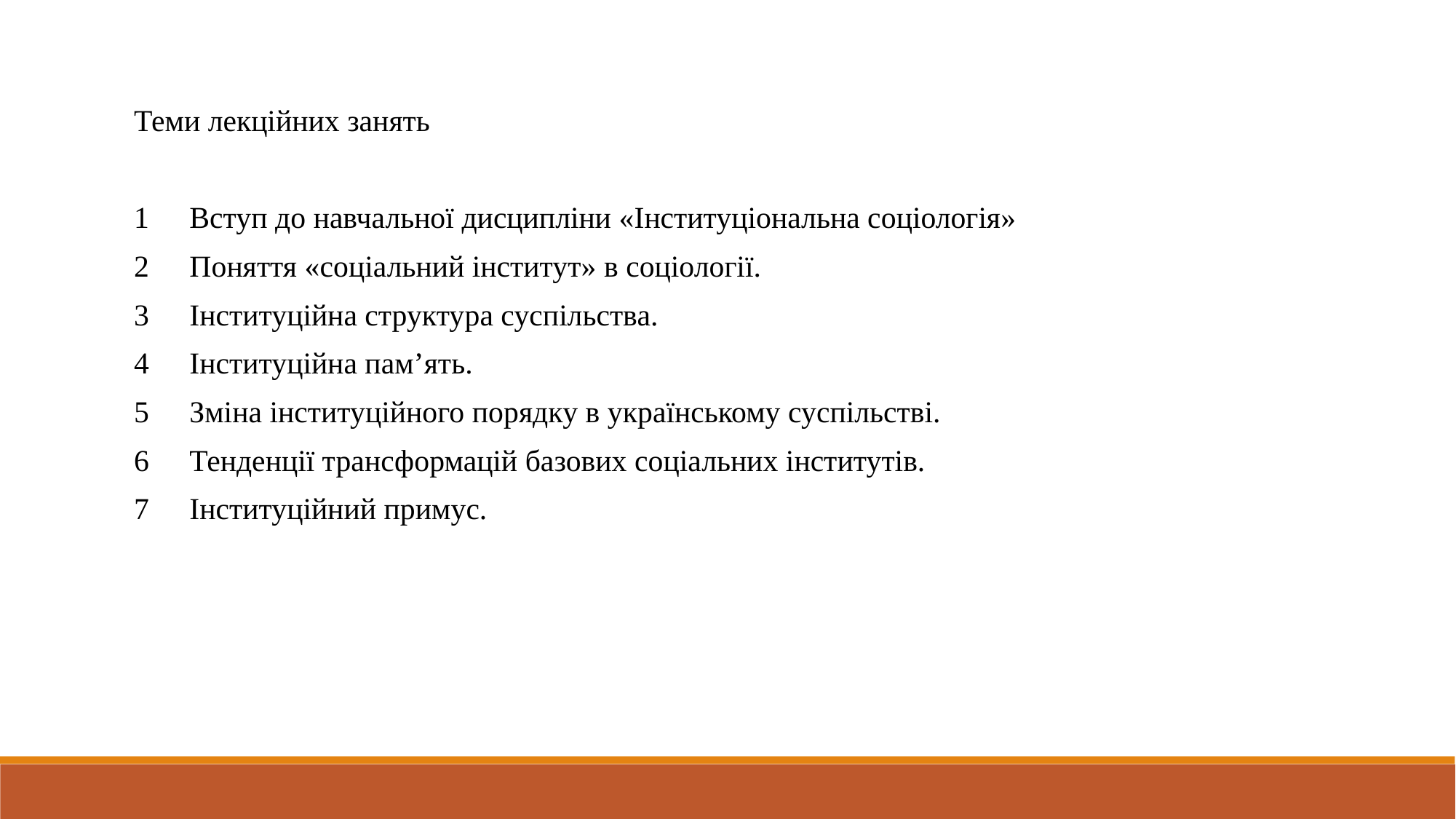

Теми лекційних занять

1	Вступ до навчальної дисципліни «Інституціональна соціологія»
2	Поняття «соціальний інститут» в соціології.
3	Інституційна структура суспільства.
4	Інституційна пам’ять.
5	Зміна інституційного порядку в українському суспільстві.
6	Тенденції трансформацій базових соціальних інститутів.
7	Інституційний примус.